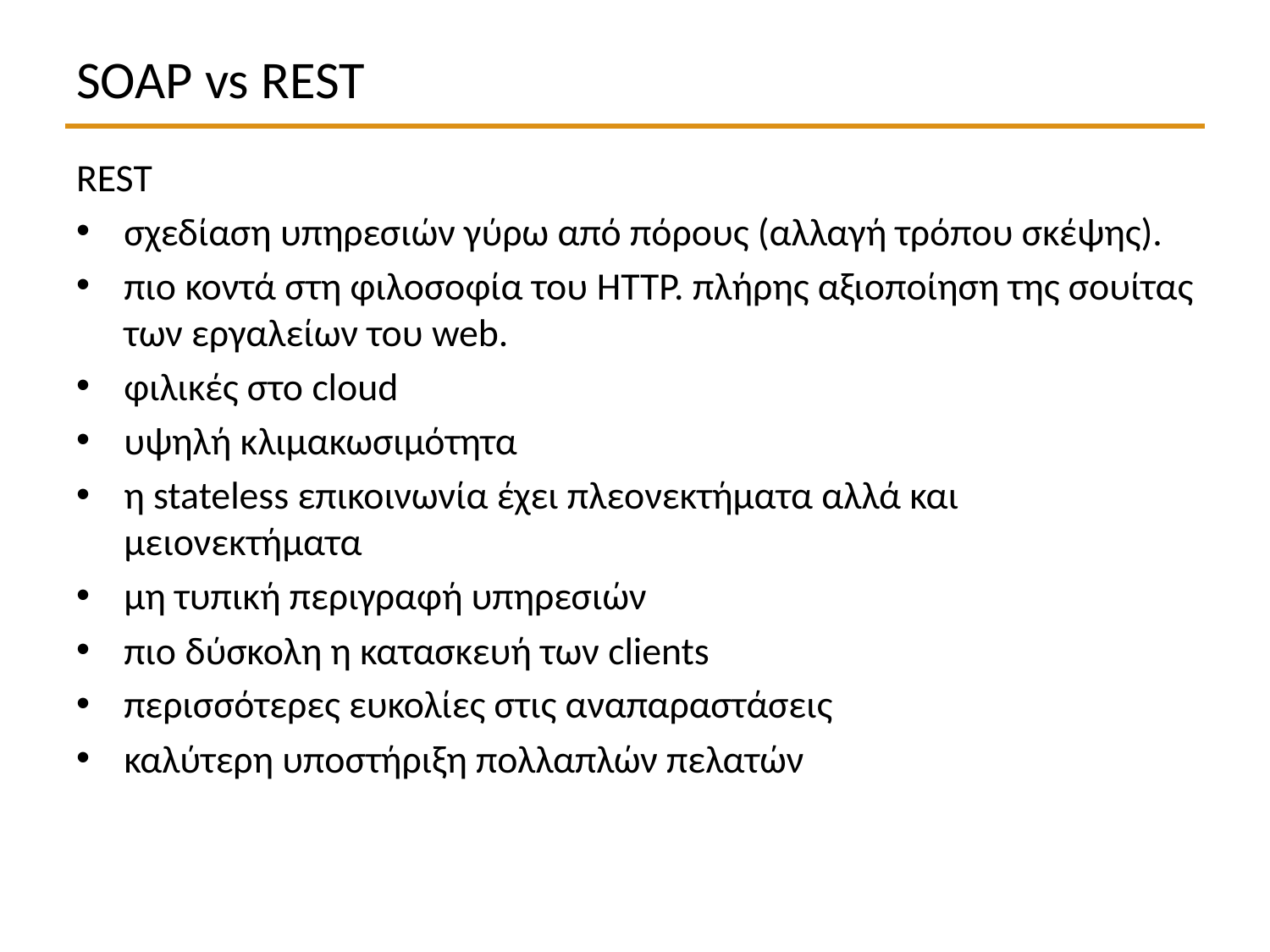

# SOAP vs REST
REST
σχεδίαση υπηρεσιών γύρω από πόρους (αλλαγή τρόπου σκέψης).
πιο κοντά στη φιλοσοφία του HTTP. πλήρης αξιοποίηση της σουίτας των εργαλείων του web.
φιλικές στο cloud
υψηλή κλιμακωσιμότητα
η stateless επικοινωνία έχει πλεονεκτήματα αλλά και μειονεκτήματα
μη τυπική περιγραφή υπηρεσιών
πιο δύσκολη η κατασκευή των clients
περισσότερες ευκολίες στις αναπαραστάσεις
καλύτερη υποστήριξη πολλαπλών πελατών